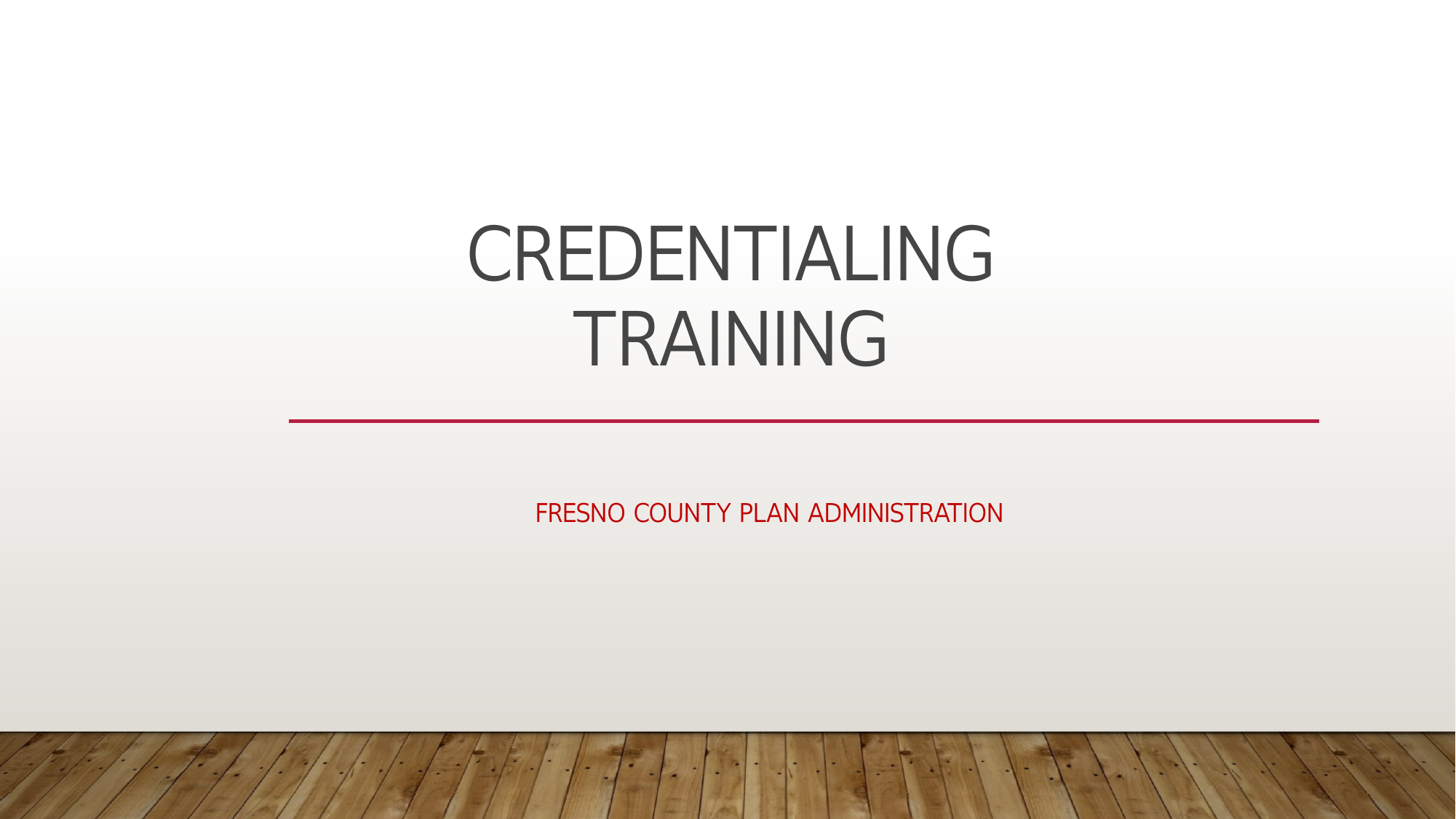

# Credentialing Training
             Fresno County Plan Administration